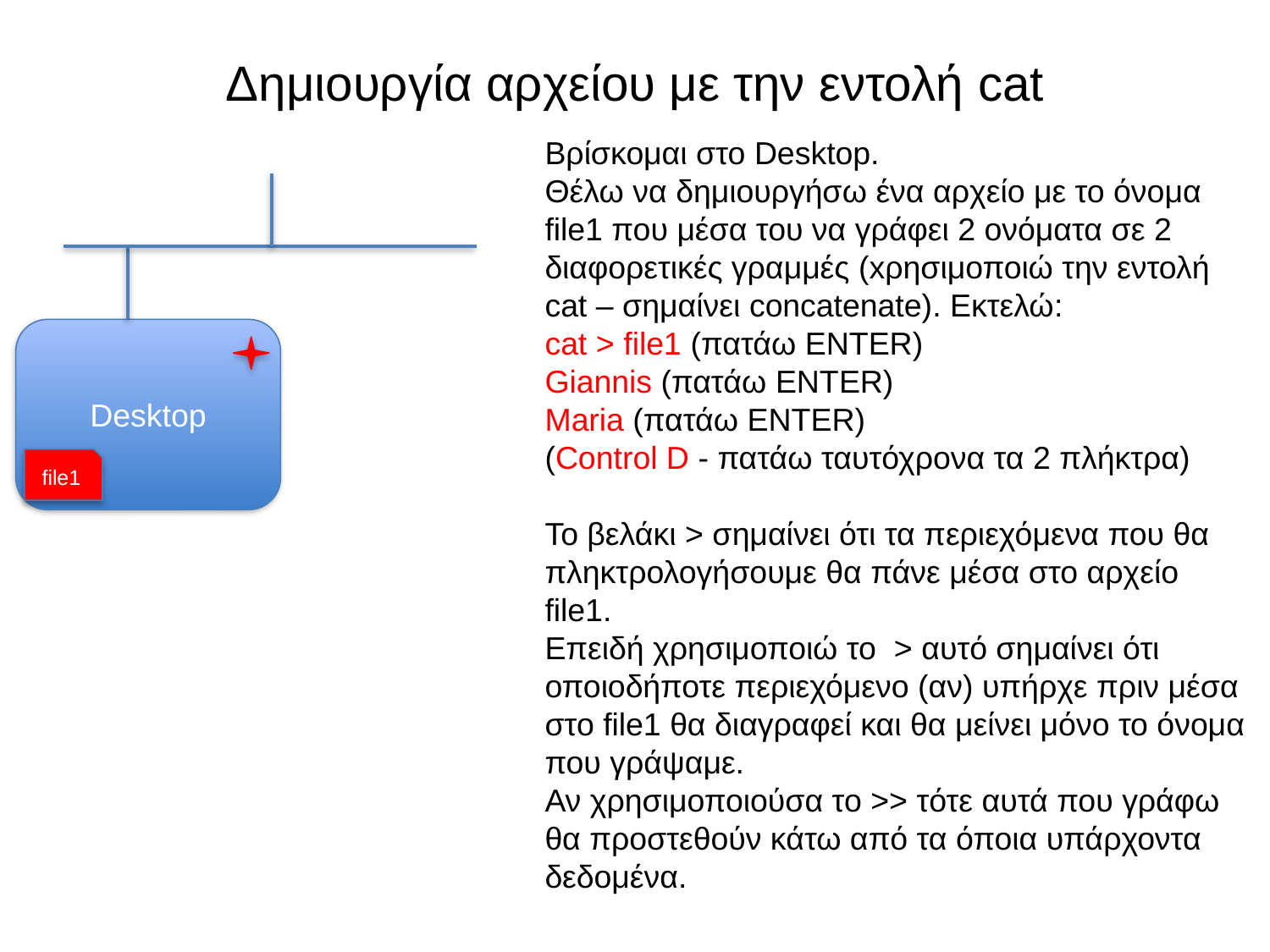

# Δημιουργία αρχείου με την εντολή cat
Βρίσκομαι στο Desktop.
Θέλω να δημιουργήσω ένα αρχείο με το όνομα file1 που μέσα του να γράφει 2 ονόματα σε 2 διαφορετικές γραμμές (xρησιμοποιώ την εντολή cat – σημαίνει concatenate). Εκτελώ:
cat > file1 (πατάω ENTER)
Giannis (πατάω ENTER)
Maria (πατάω ENTER)
(Control D - πατάω ταυτόχρονα τα 2 πλήκτρα)

Το βελάκι > σημαίνει ότι τα περιεχόμενα που θα πληκτρολογήσουμε θα πάνε μέσα στο αρχείο file1.
Επειδή χρησιμοποιώ το  > αυτό σημαίνει ότι οποιοδήποτε περιεχόμενο (αν) υπήρχε πριν μέσα στο file1 θα διαγραφεί και θα μείνει μόνο το όνομα που γράψαμε.
Αν χρησιμοποιούσα το >> τότε αυτά που γράφω θα προστεθούν κάτω από τα όποια υπάρχοντα δεδομένα.
Desktop

file1